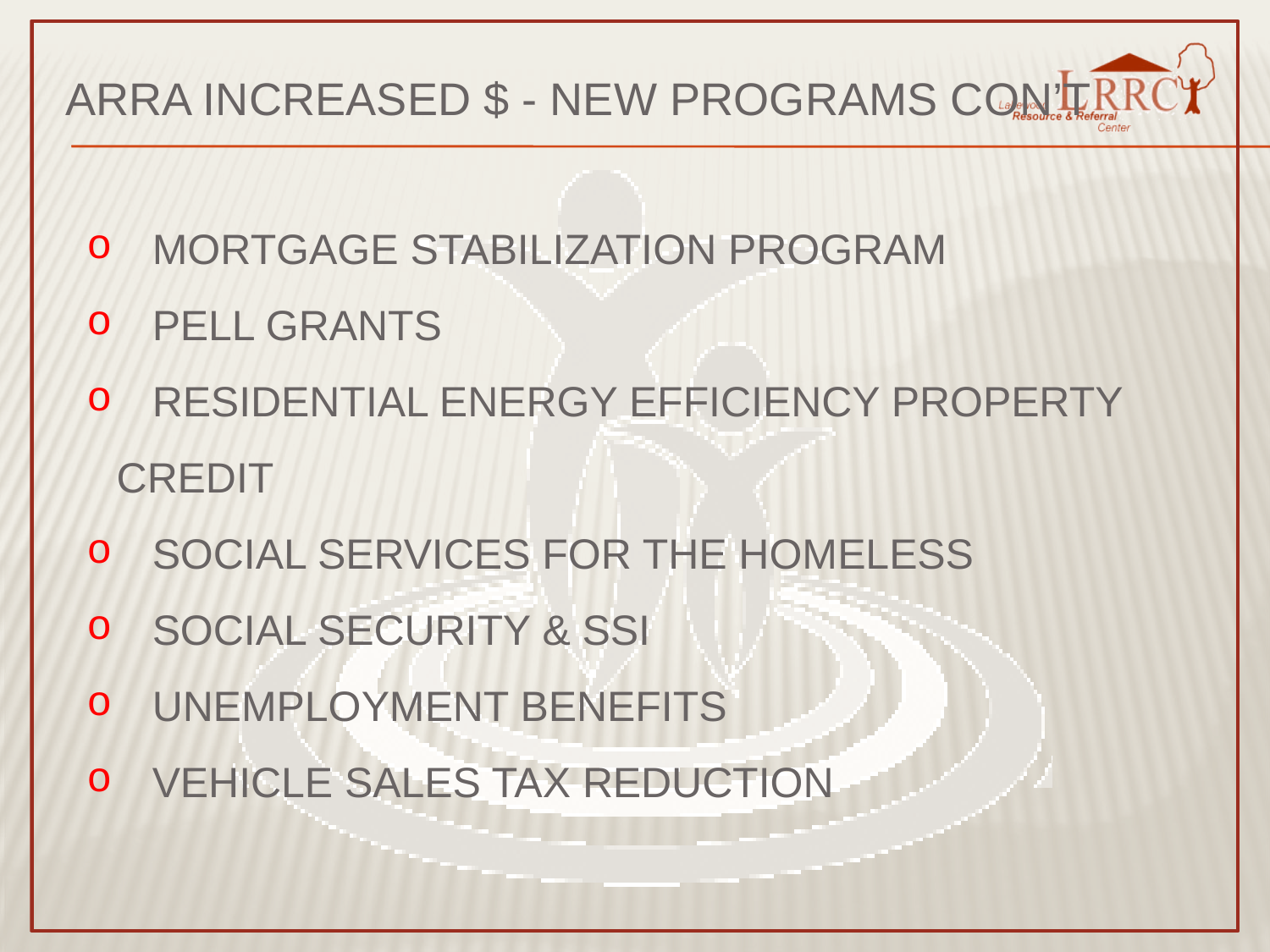

ARRA INCREASED $ - NEW PROGRAMS CON’T
   MORTGAGE STABILIZATION PROGRAM
   PELL GRANTS
   RESIDENTIAL ENERGY EFFICIENCY PROPERTY CREDIT
   SOCIAL SERVICES FOR THE HOMELESS
   SOCIAL SECURITY & SSI
   UNEMPLOYMENT BENEFITS
   VEHICLE SALES TAX REDUCTION